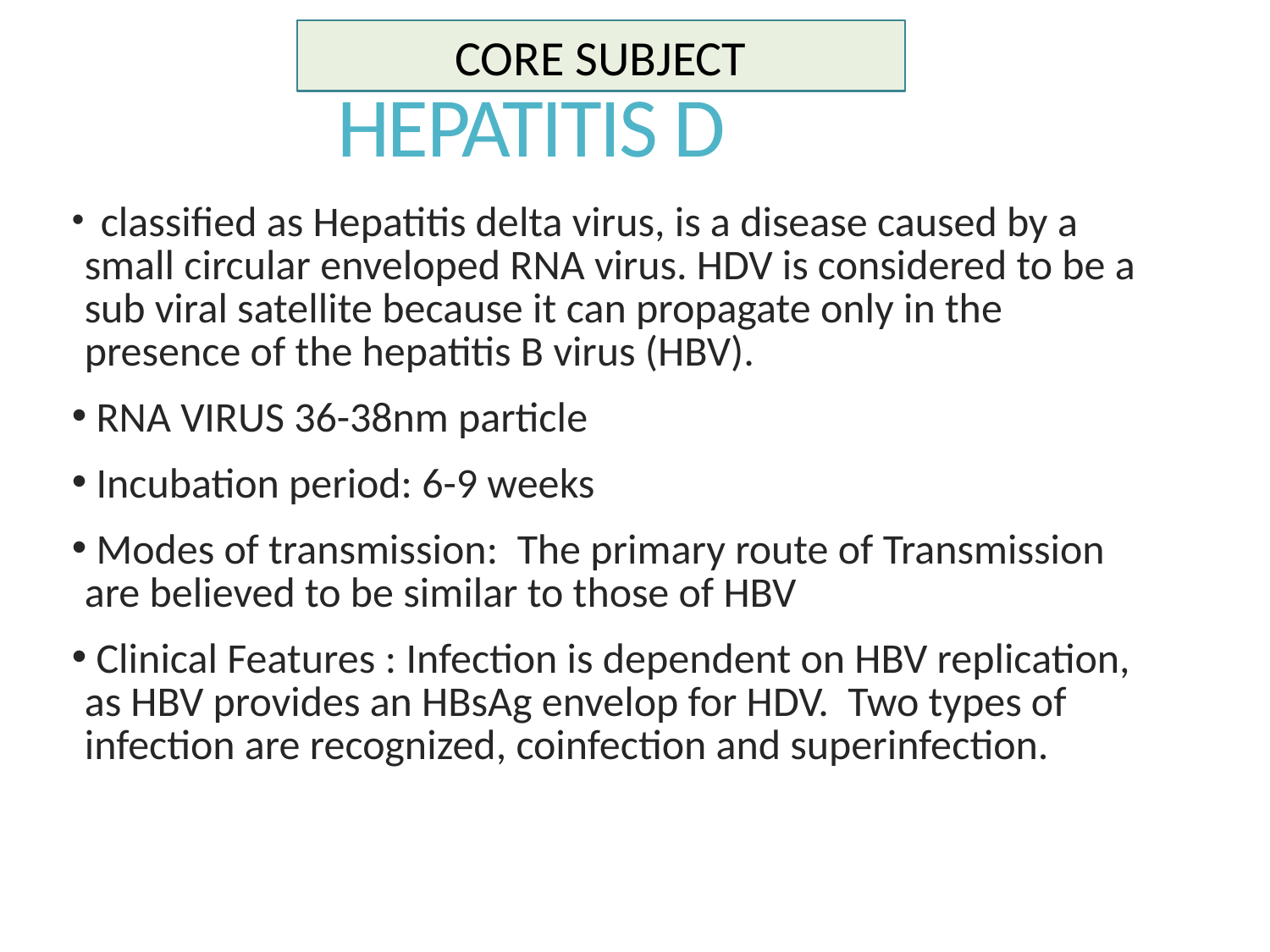

CORE SUBJECT
# HEPATITIS D
  classified as Hepatitis delta virus, is a disease caused by a small circular enveloped RNA virus. HDV is considered to be a sub viral satellite because it can propagate only in the presence of the hepatitis B virus (HBV).
 RNA VIRUS 36-38nm particle
 Incubation period: 6-9 weeks
 Modes of transmission:  The primary route of Transmission are believed to be similar to those of HBV
 Clinical Features : Infection is dependent on HBV replication, as HBV provides an HBsAg envelop for HDV.  Two types of infection are recognized, coinfection and superinfection.